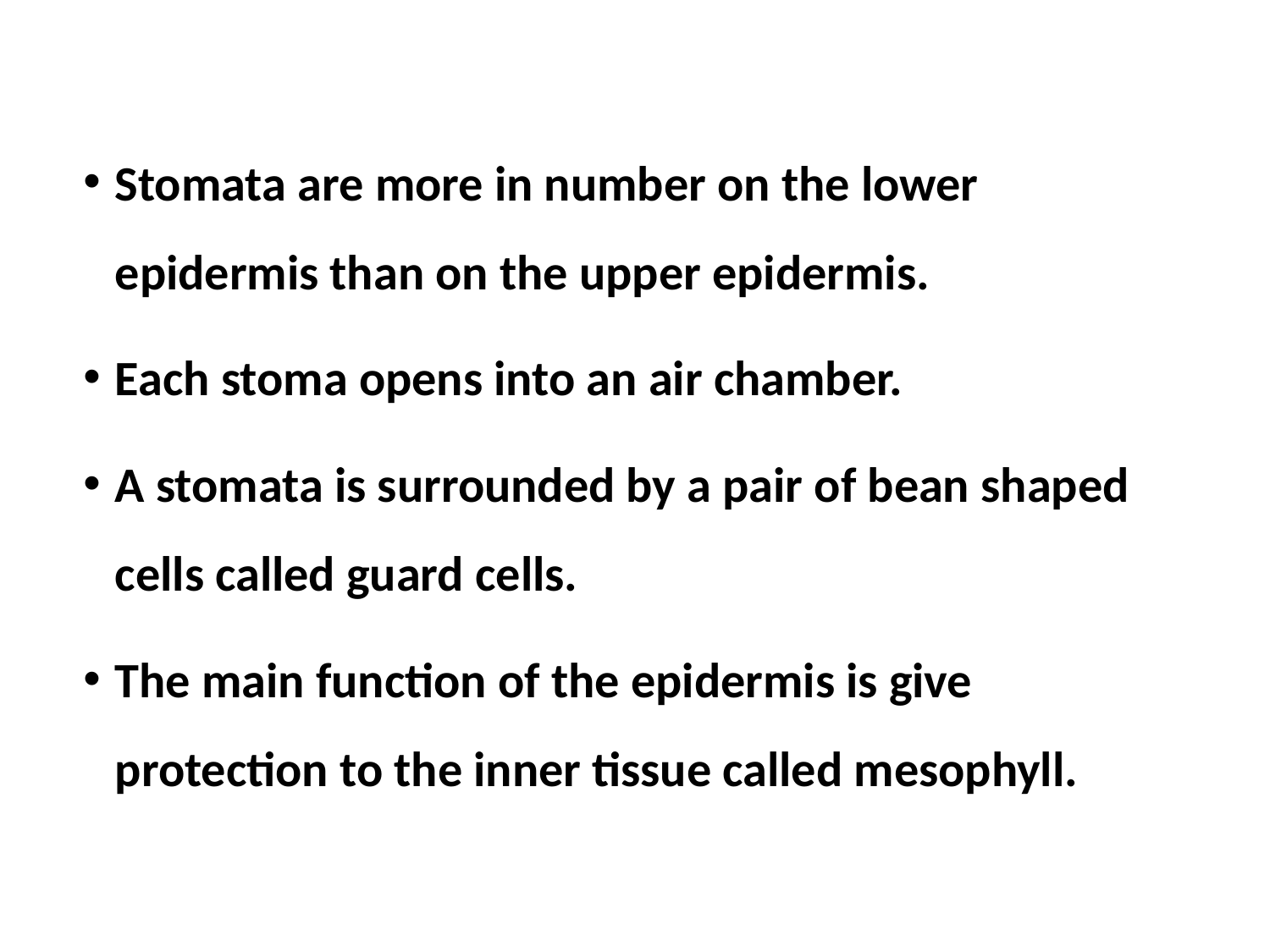

Stomata are more in number on the lower epidermis than on the upper epidermis.
Each stoma opens into an air chamber.
A stomata is surrounded by a pair of bean shaped cells called guard cells.
The main function of the epidermis is give protection to the inner tissue called mesophyll.